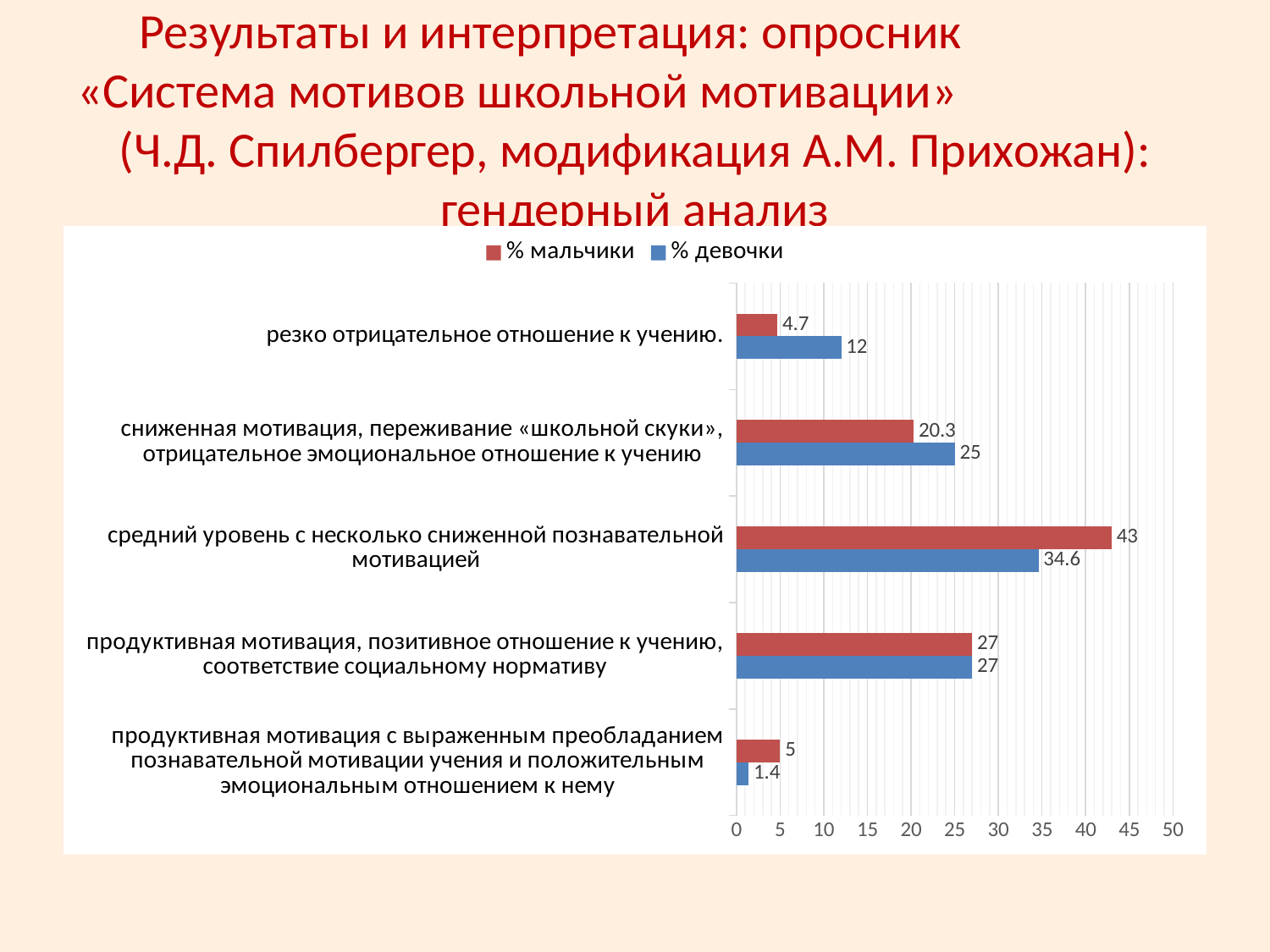

# Результаты и интерпретация: опросник                «Система мотивов школьной мотивации»                      (Ч.Д. Спилбергер, модификация А.М. Прихожан): гендерный анализ

### Chart

| Category | % девочки | % мальчики |
|---|---|---|
| продуктивная мотивация с выраженным преобладанием познавательной мотивации учения и положительным эмоциональным отношением к нему | 1.4 | 5.0 |
| продуктивная мотивация, позитивное отношение к учению, соответствие социальному нормативу | 27.0 | 27.0 |
| средний уровень с несколько сниженной познавательной мотивацией | 34.6 | 43.0 |
| сниженная мотивация, переживание «школьной скуки», отрицательное эмоциональное отношение к учению | 25.0 | 20.3 |
| резко отрицательное отношение к учению. | 12.0 | 4.7 |